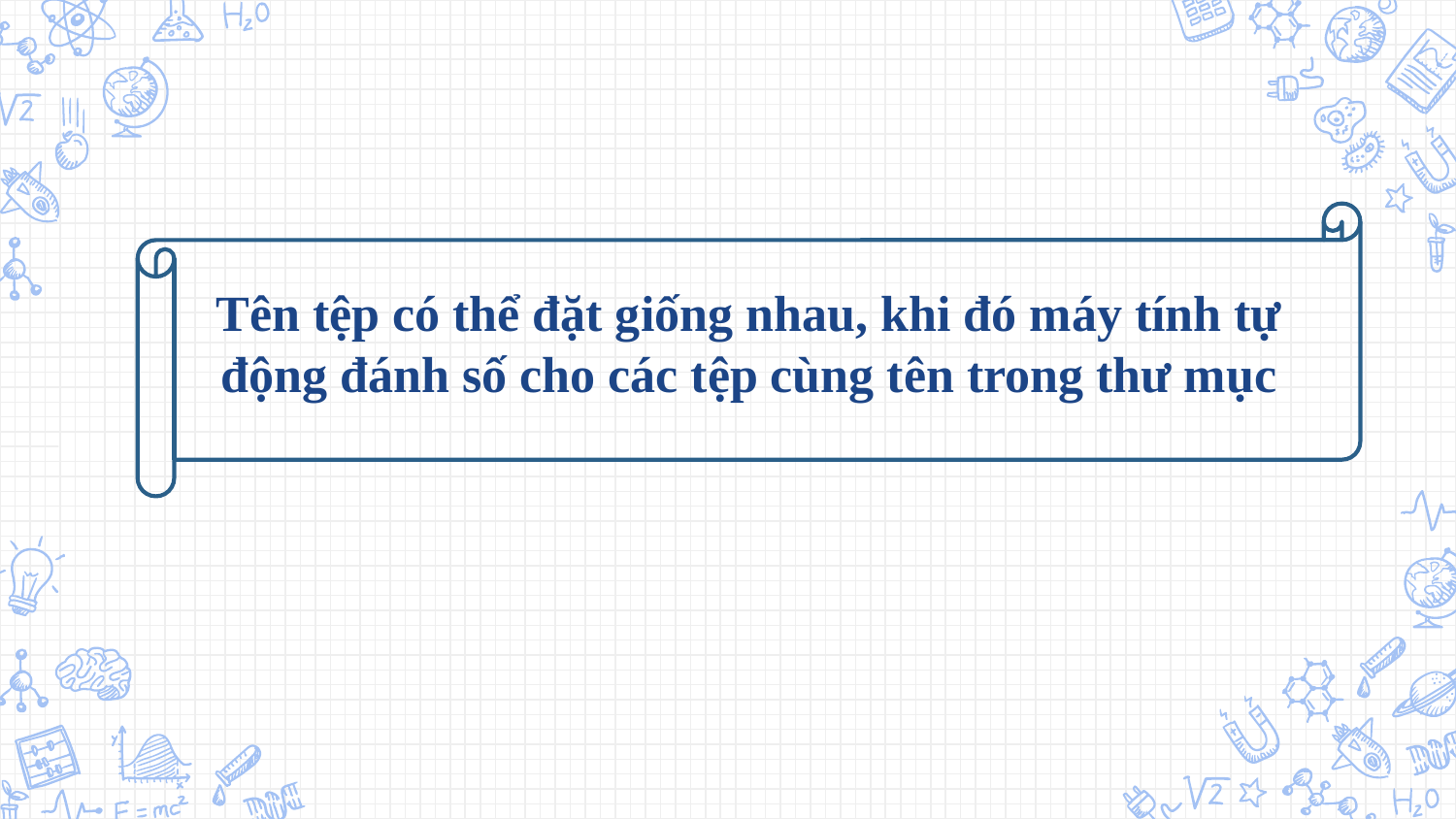

Tên tệp có thể đặt giống nhau, khi đó máy tính tự động đánh số cho các tệp cùng tên trong thư mục